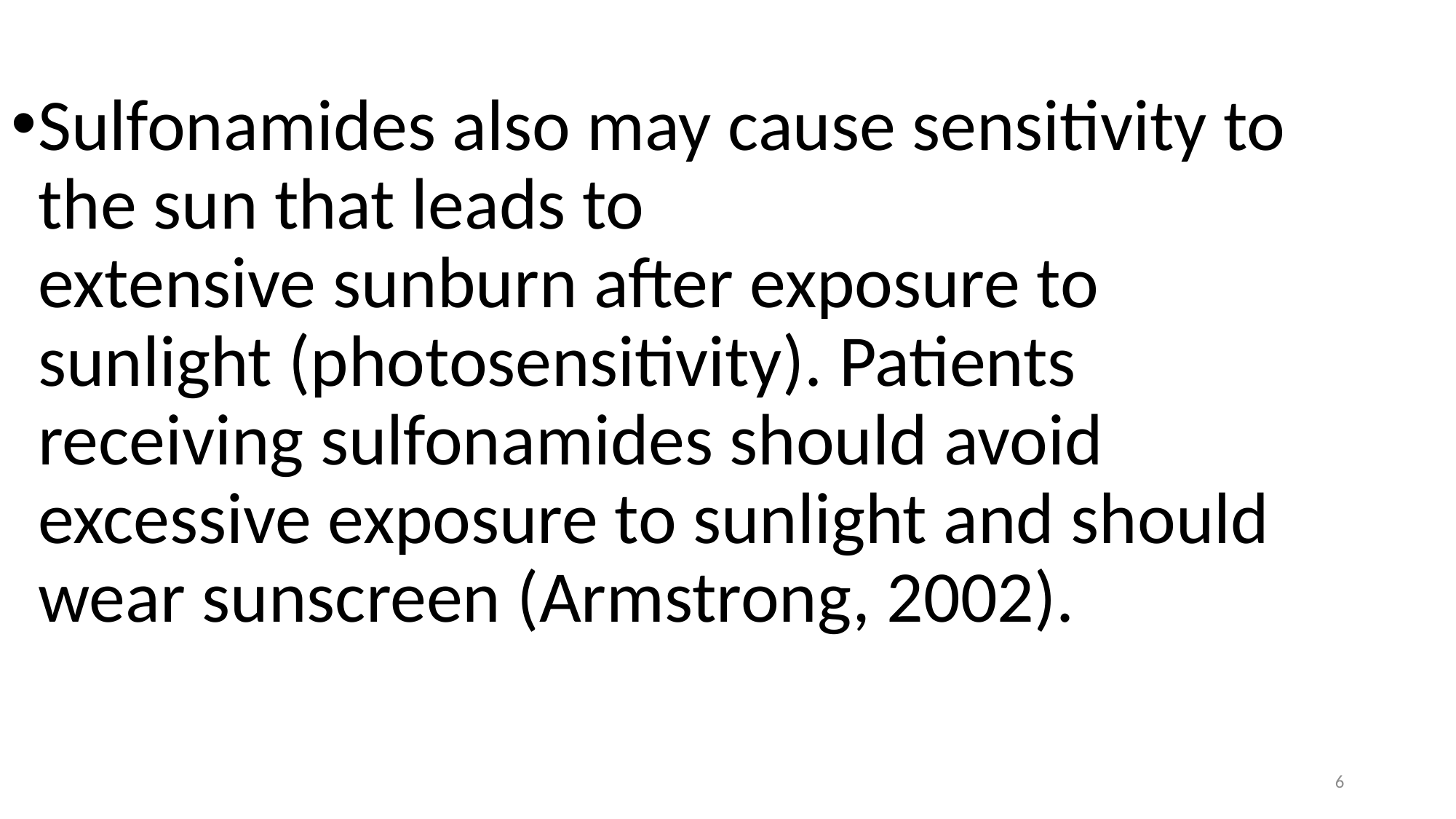

#
Sulfonamides also may cause sensitivity to the sun that leads to extensive sunburn after exposure to sunlight (photosensitivity). Patients receiving sulfonamides should avoid excessive exposure to sunlight and should wear sunscreen (Armstrong, 2002).

6